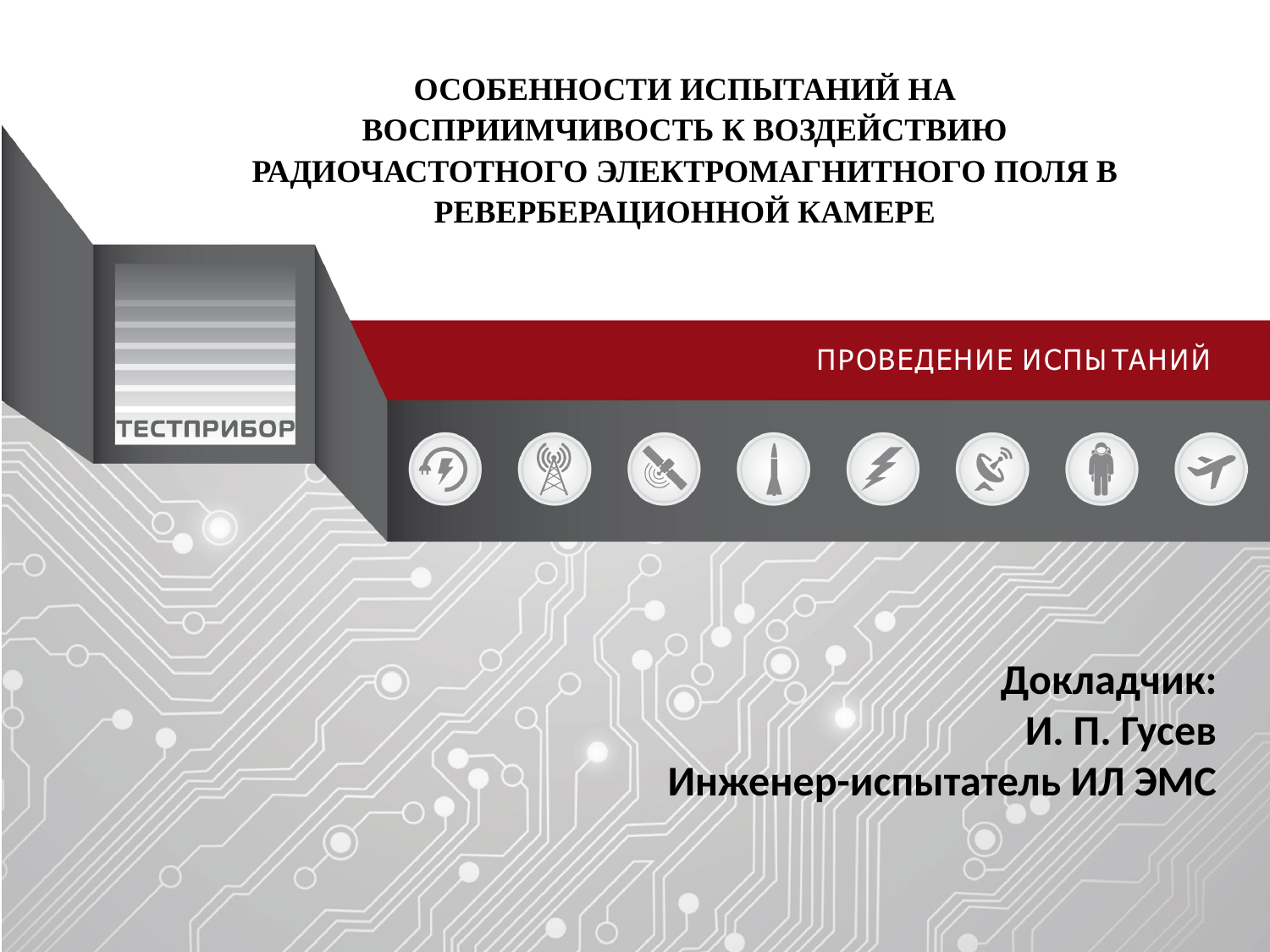

ОСОБЕННОСТИ ИСПЫТАНИЙ НА ВОСПРИИМЧИВОСТЬ К ВОЗДЕЙСТВИЮ РАДИОЧАСТОТНОГО ЭЛЕКТРОМАГНИТНОГО ПОЛЯ В РЕВЕРБЕРАЦИОННОЙ КАМЕРЕ
Проведение испытаний
Докладчик:
И. П. Гусев
Инженер-испытатель ИЛ ЭМС